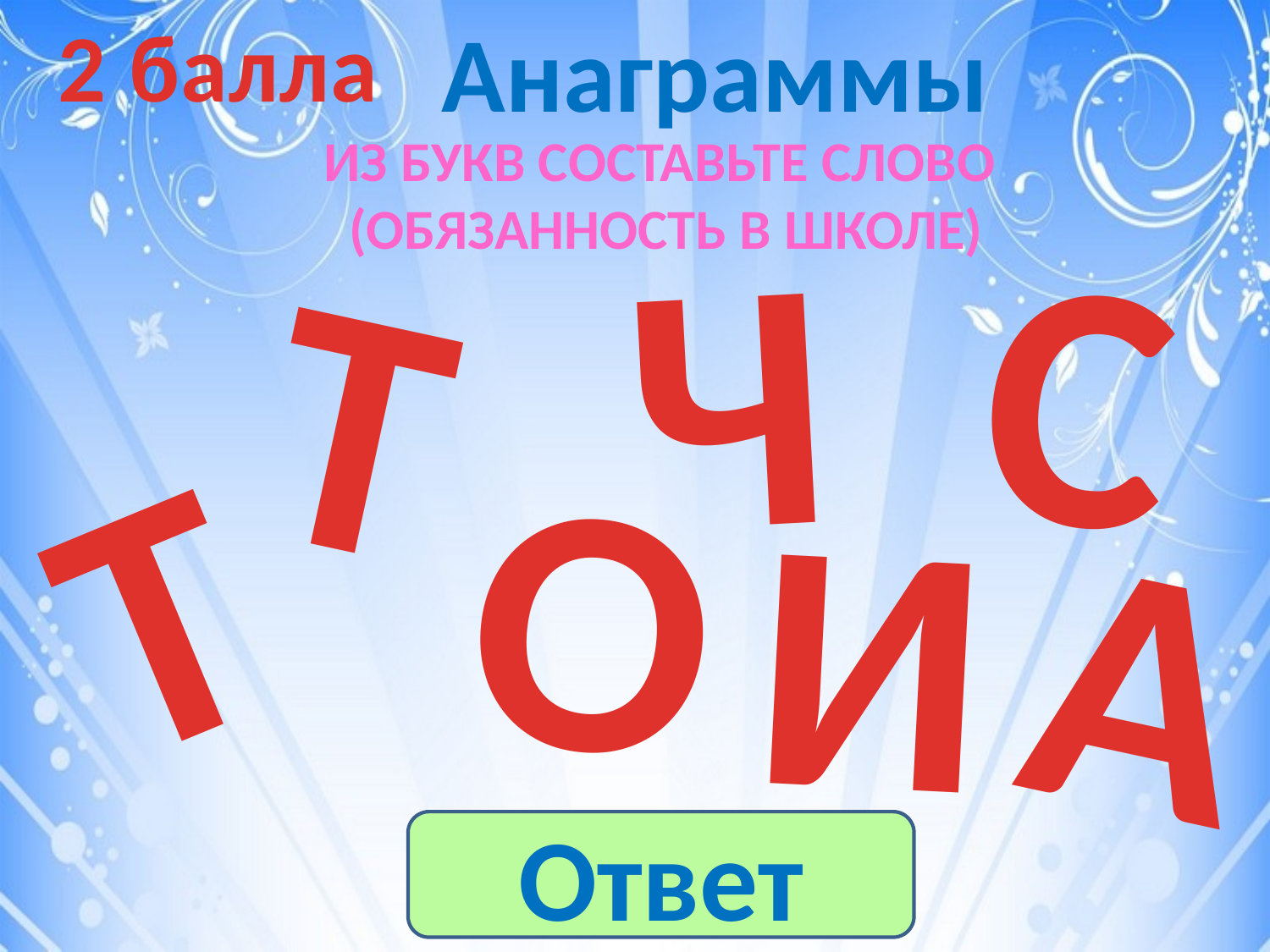

2 балла
Анаграммы
Из букв составьте слово
 (обязанность в школе)
С
Ч
Т
Т
О
И
А
Ответ